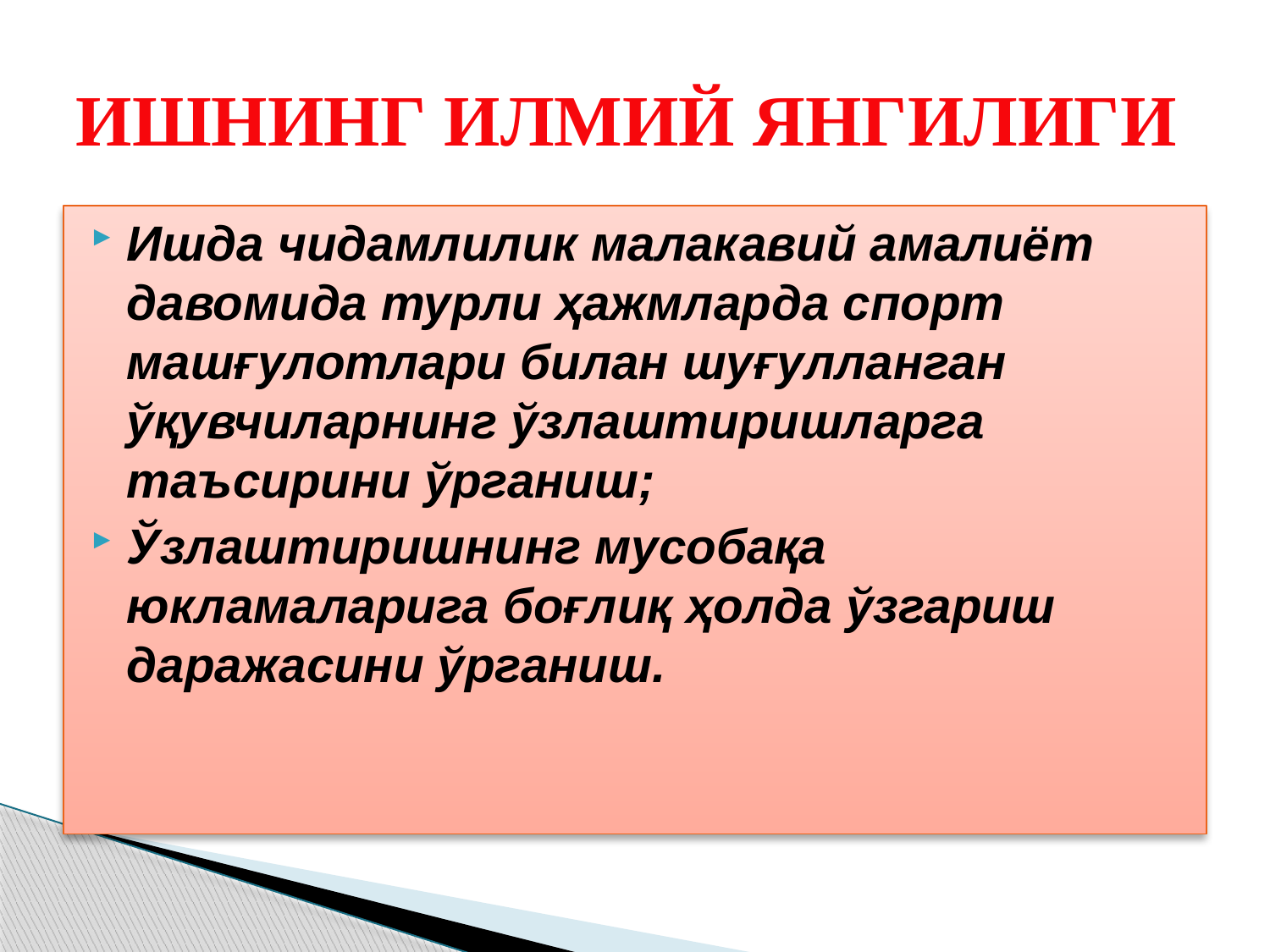

# ИШНИНГ ИЛМИЙ ЯНГИЛИГИ
Ишда чидамлилик малакавий амалиёт давомида турли ҳажмларда спорт машғулотлари билан шуғулланган ўқувчиларнинг ўзлаштиришларга таъсирини ўрганиш;
Ўзлаштиришнинг мусобақа юкламаларига боғлиқ ҳолда ўзгариш даражасини ўрганиш.